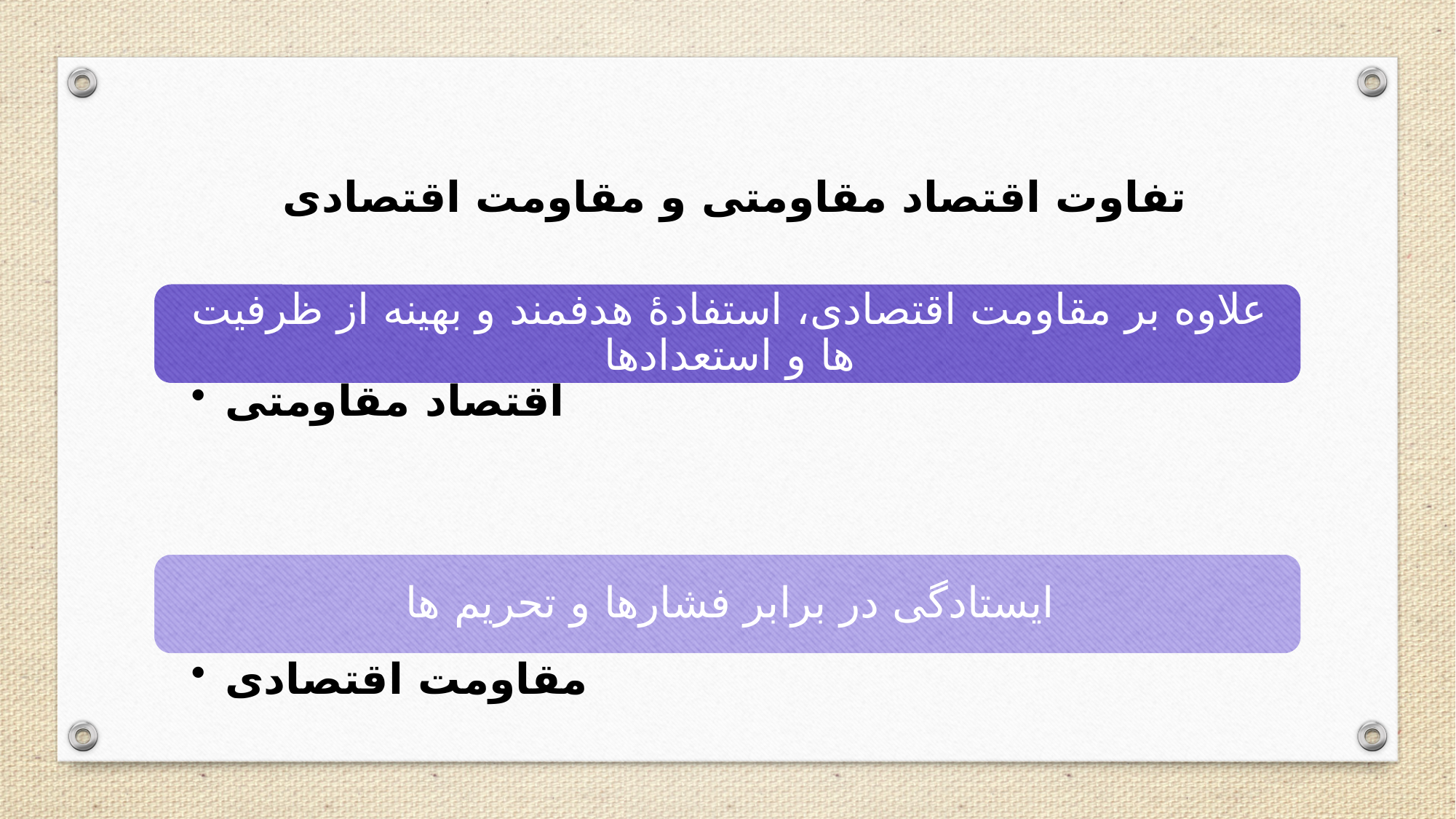

# تفاوت اقتصاد مقاومتی و مقاومت اقتصادی
علاوه بر مقاومت اقتصادی، استفادۀ هدفمند و بهینه از ظرفیت ها و استعدادها
اقتصاد مقاومتی

ایستادگی در برابر فشارها و تحریم ها
مقاومت اقتصادی